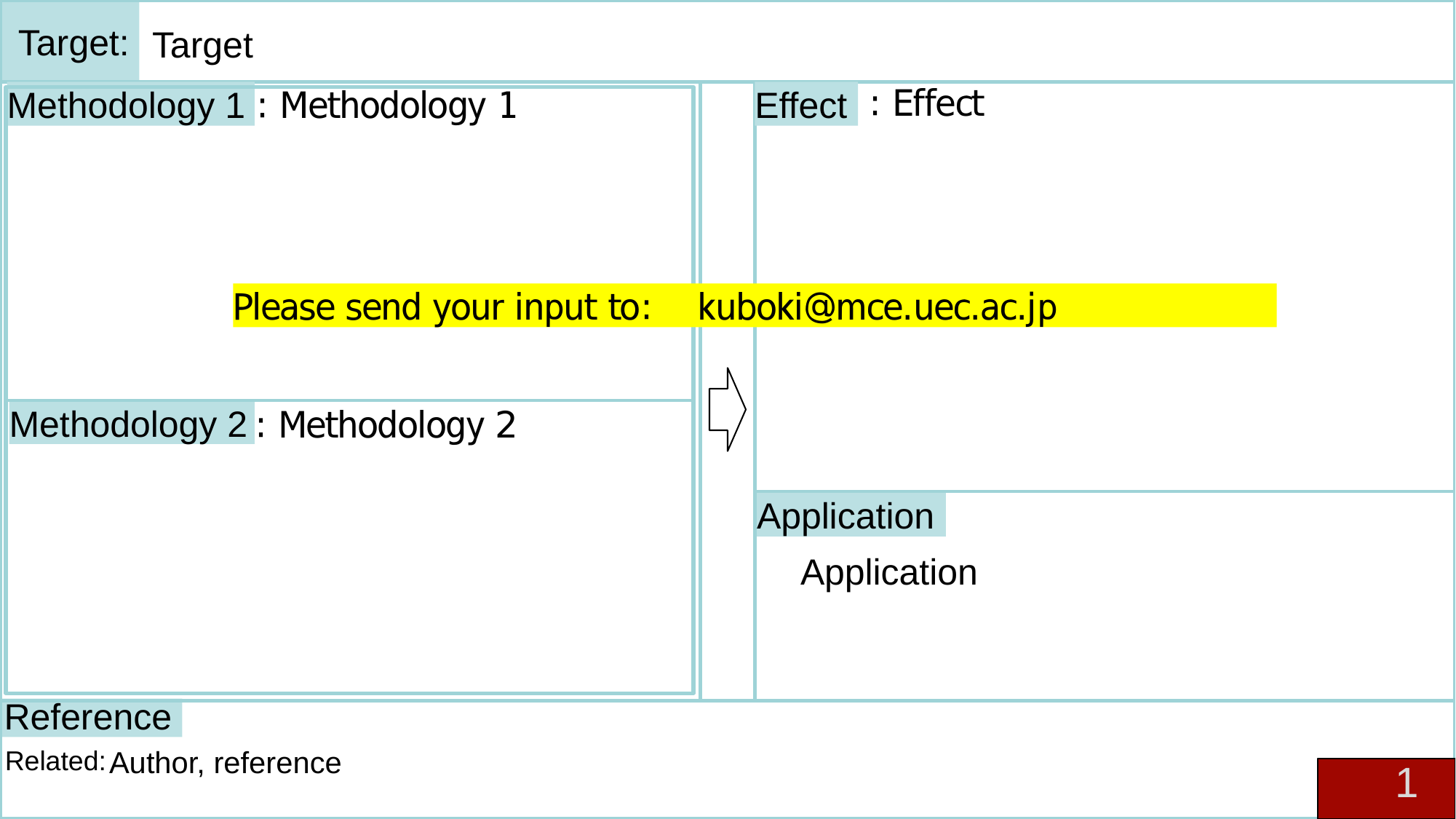

Target
: Effect
: Methodology 1
Please send your input to:    kuboki@mce.uec.ac.jp
Methodology 2
: Methodology 2
Application
Application
Author, reference
Related:
 1